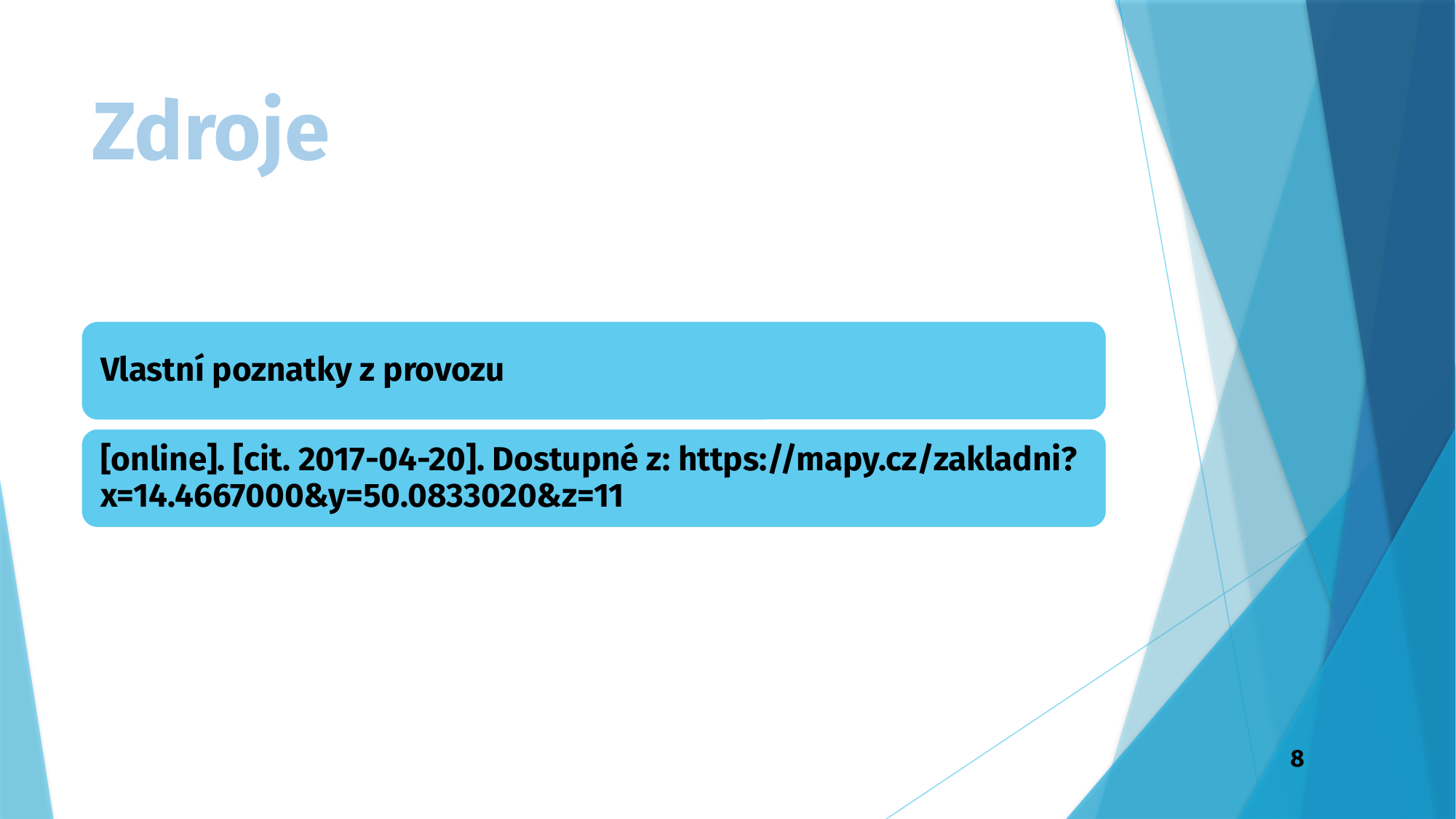

# Zdroje
Vlastní poznatky z provozu
[online]. [cit. 2017-04-20]. Dostupné z: https://mapy.cz/zakladni?x=14.4667000&y=50.0833020&z=11
8